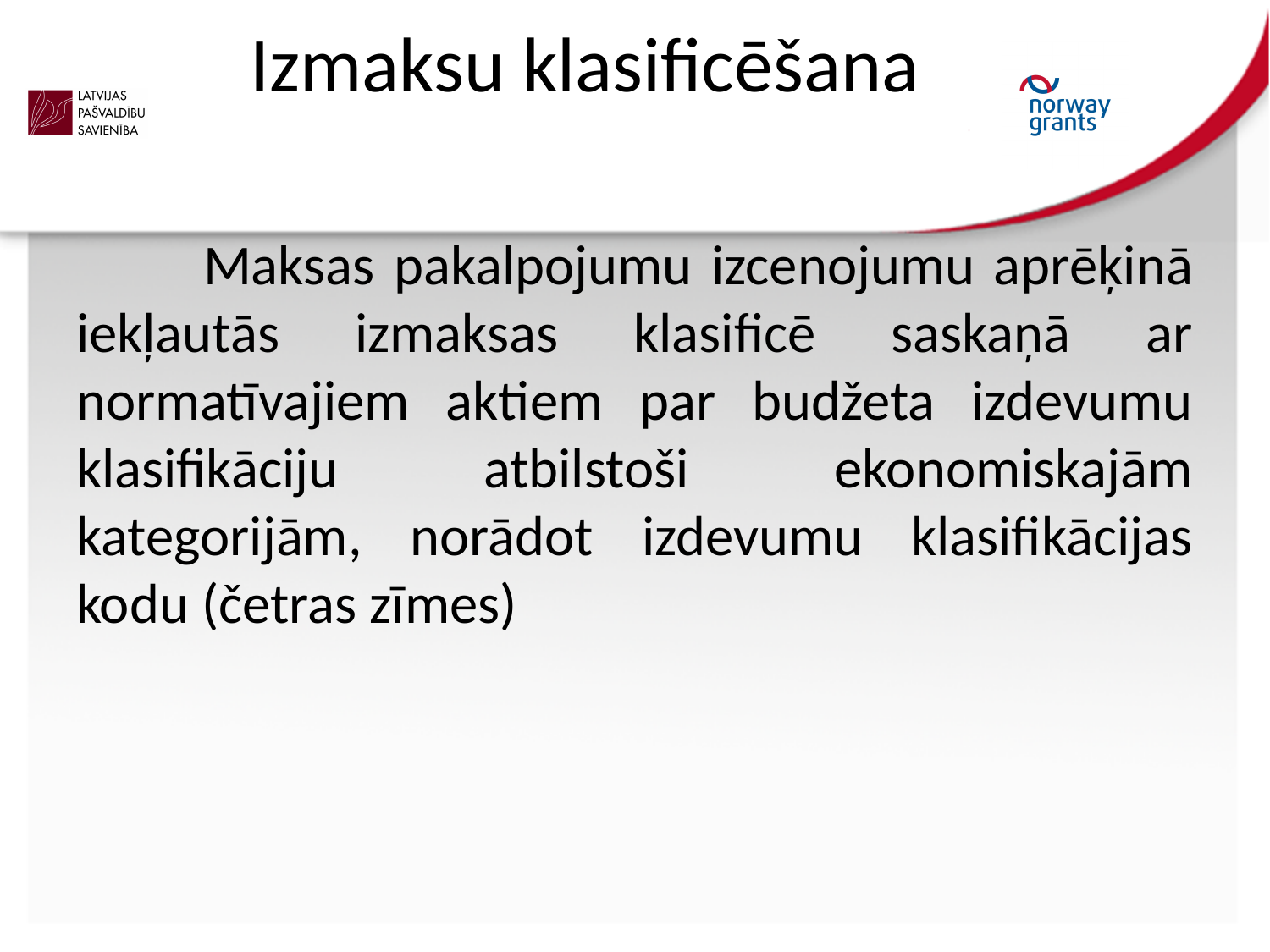

# Izmaksu klasificēšana
	Maksas pakalpojumu izcenojumu aprēķinā iekļautās izmaksas klasificē saskaņā ar normatīvajiem aktiem par budžeta izdevumu klasifikāciju atbilstoši ekonomiskajām kategorijām, norādot izdevumu klasifikācijas kodu (četras zīmes)